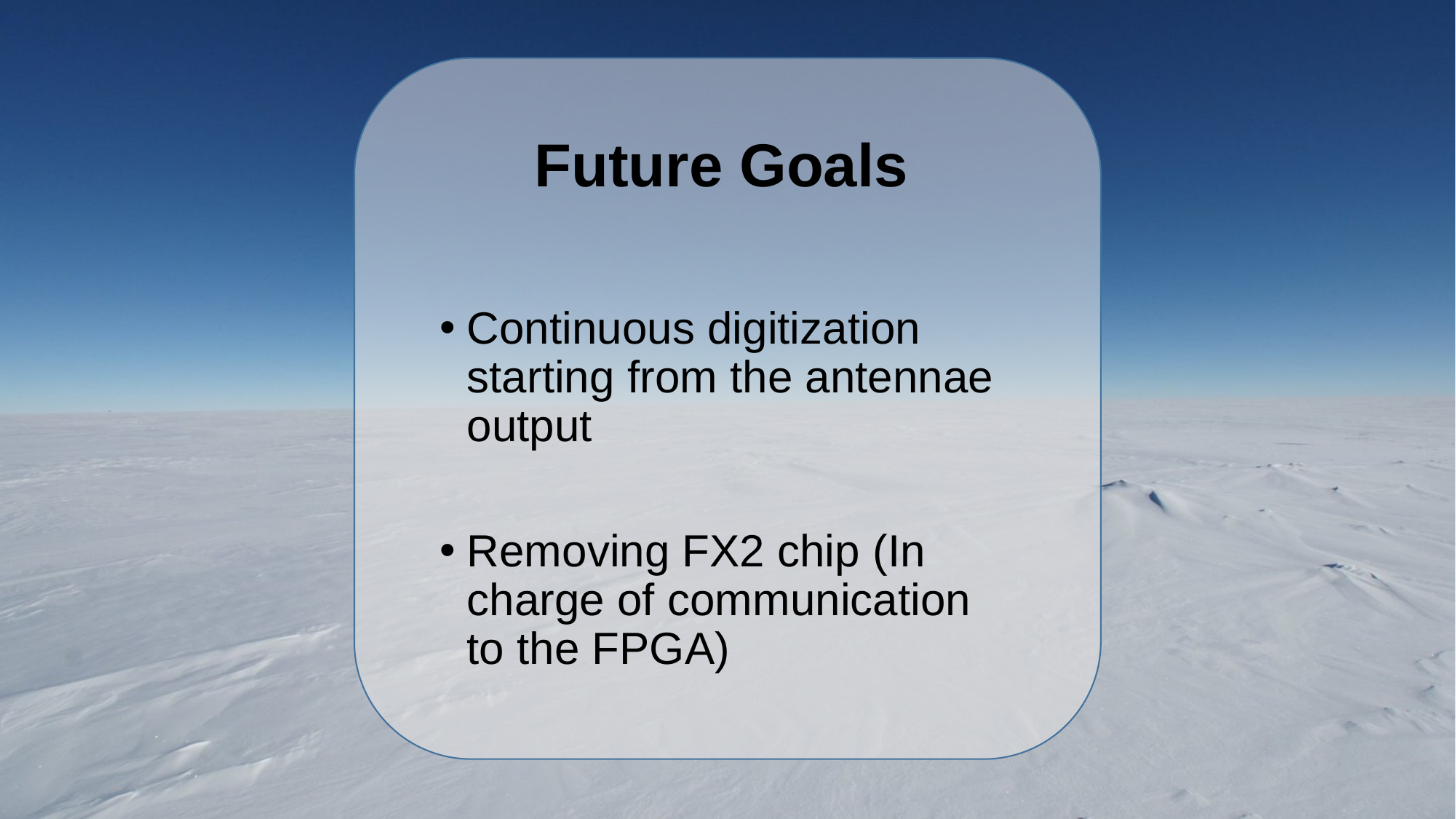

# Future Goals

Continuous digitization starting from the antennae output

Removing FX2 chip (In charge of communication to the FPGA)